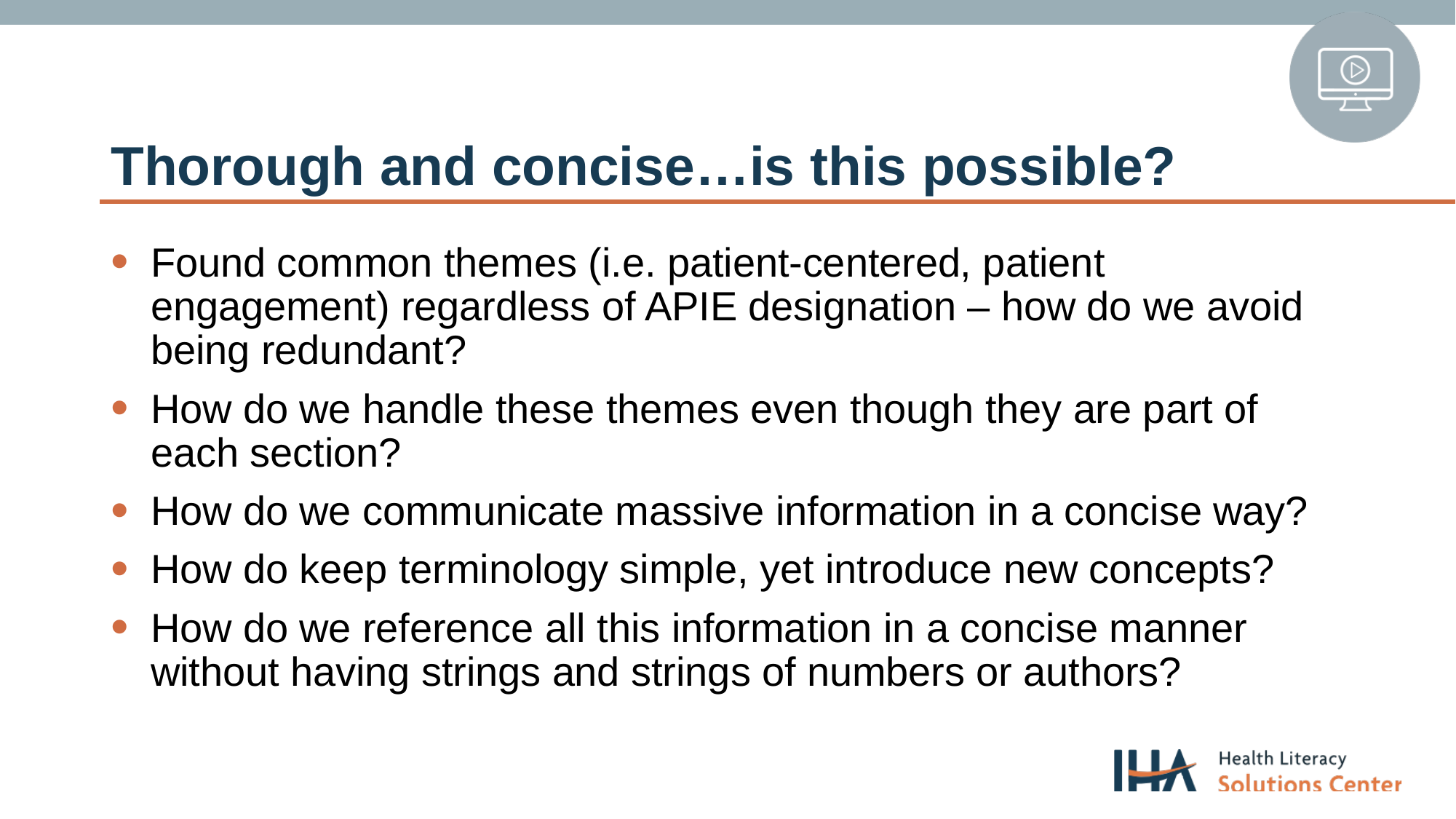

# Thorough and concise…is this possible?
Found common themes (i.e. patient-centered, patient engagement) regardless of APIE designation – how do we avoid being redundant?
How do we handle these themes even though they are part of each section?
How do we communicate massive information in a concise way?
How do keep terminology simple, yet introduce new concepts?
How do we reference all this information in a concise manner without having strings and strings of numbers or authors?